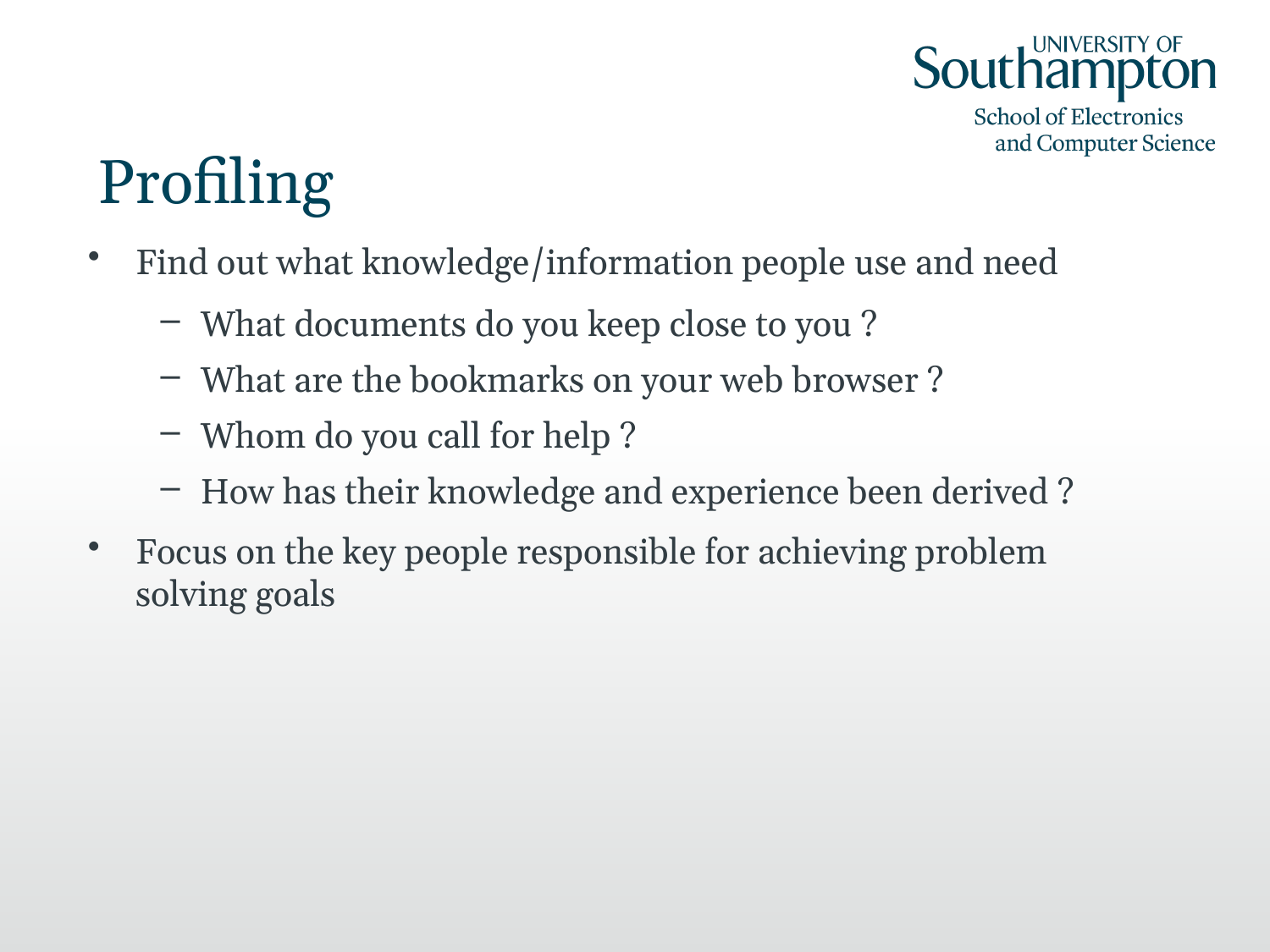

# Profiling
Find out what knowledge/information people use and need
What documents do you keep close to you ?
What are the bookmarks on your web browser ?
Whom do you call for help ?
How has their knowledge and experience been derived ?
Focus on the key people responsible for achieving problem solving goals